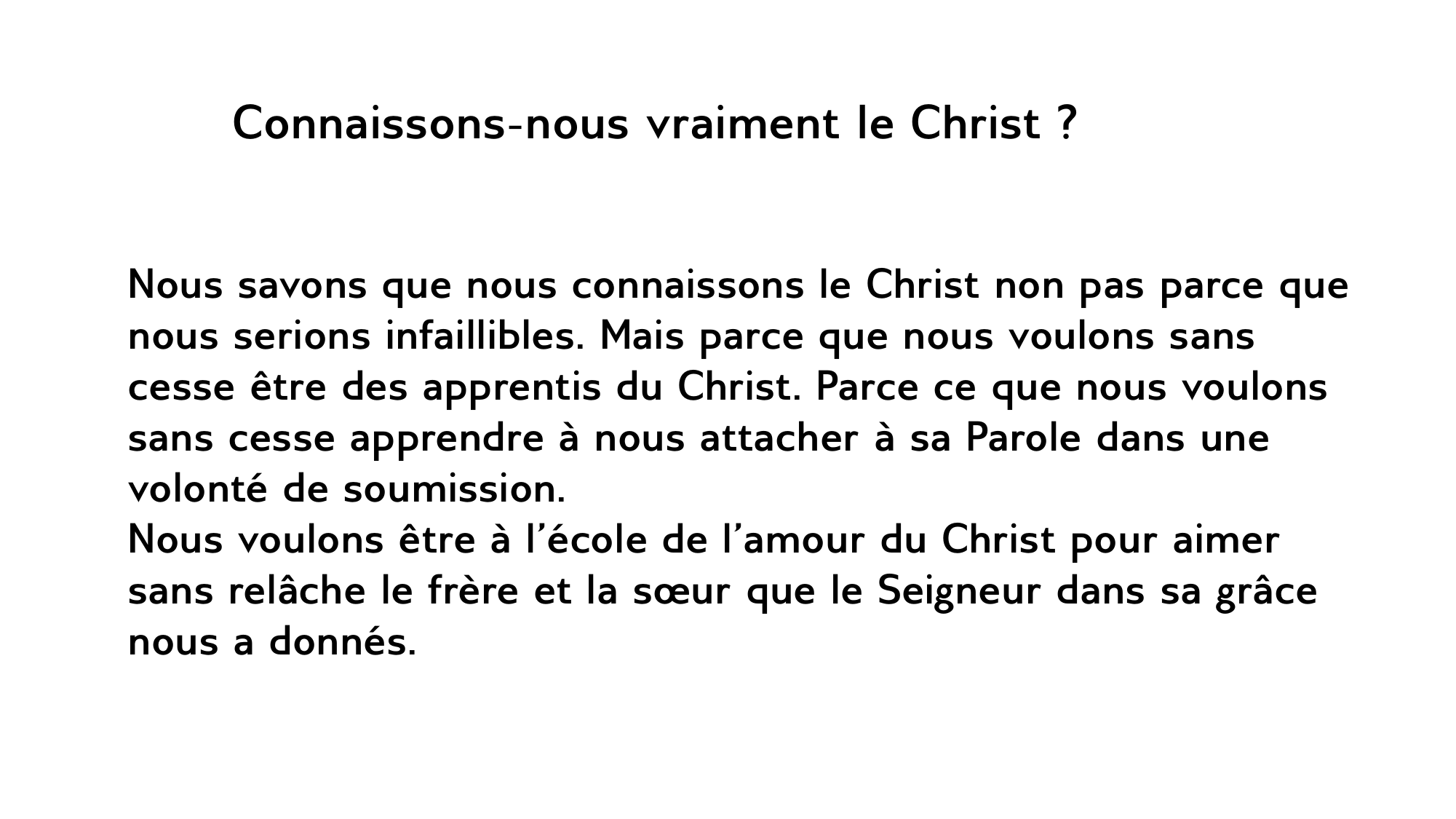

Connaissons-nous vraiment le Christ ?
Nous savons que nous connaissons le Christ non pas parce que nous serions infaillibles. Mais parce que nous voulons sans cesse être des apprentis du Christ. Parce ce que nous voulons sans cesse apprendre à nous attacher à sa Parole dans une volonté de soumission.
Nous voulons être à l’école de l’amour du Christ pour aimer sans relâche le frère et la sœur que le Seigneur dans sa grâce  nous a donnés.